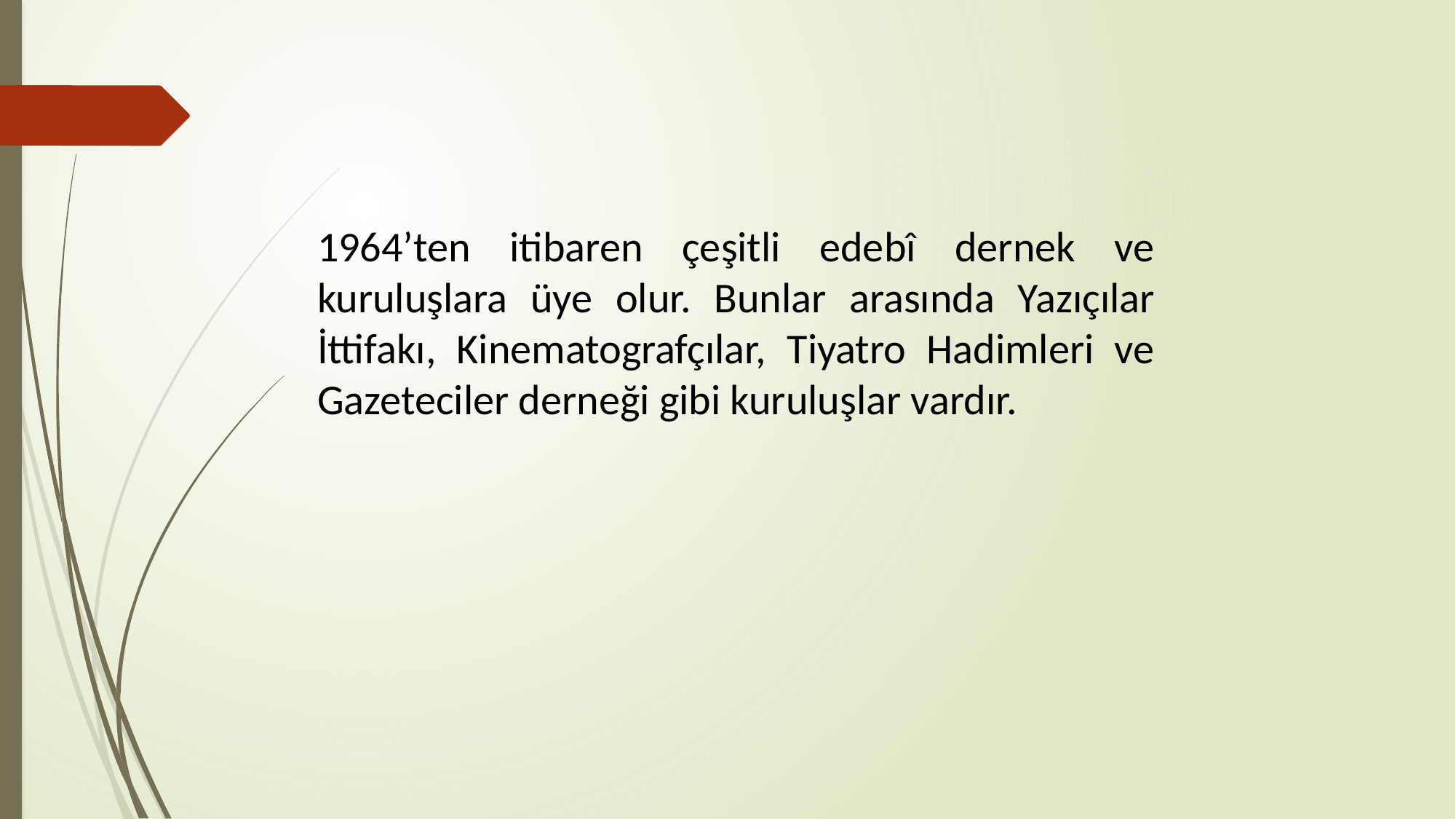

1964’ten itibaren çeşitli edebî dernek ve kuruluşlara üye olur. Bunlar arasında Yazıçılar İttifakı, Kinematografçılar, Tiyatro Hadimleri ve Gazeteciler derneği gibi kuruluşlar vardır.